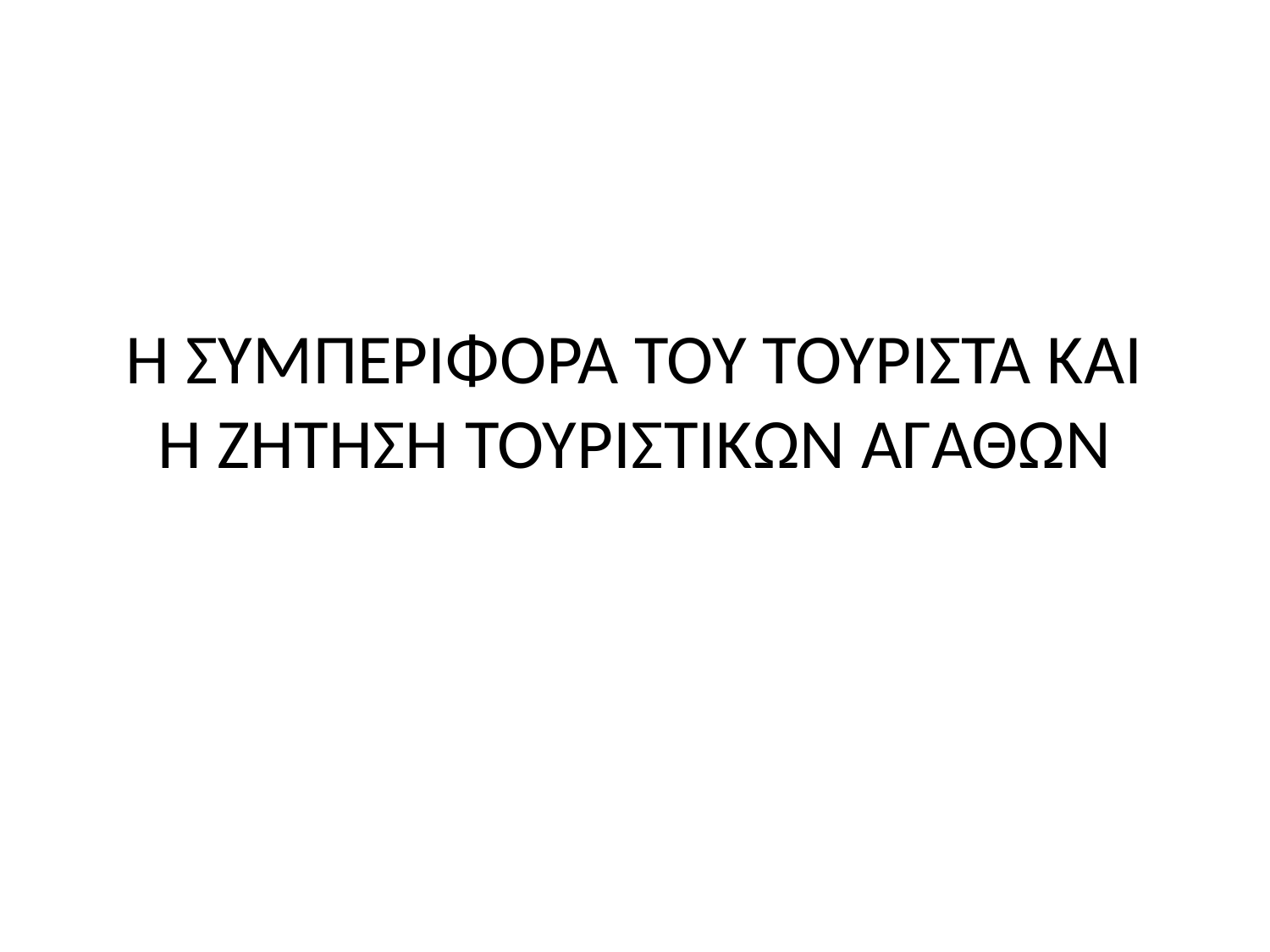

# Η ΣΥΜΠΕΡΙΦΟΡΑ ΤΟΥ ΤΟΥΡΙΣΤΑ ΚΑΙ Η ΖΗΤΗΣΗ ΤΟΥΡΙΣΤΙΚΩΝ ΑΓΑΘΩΝ